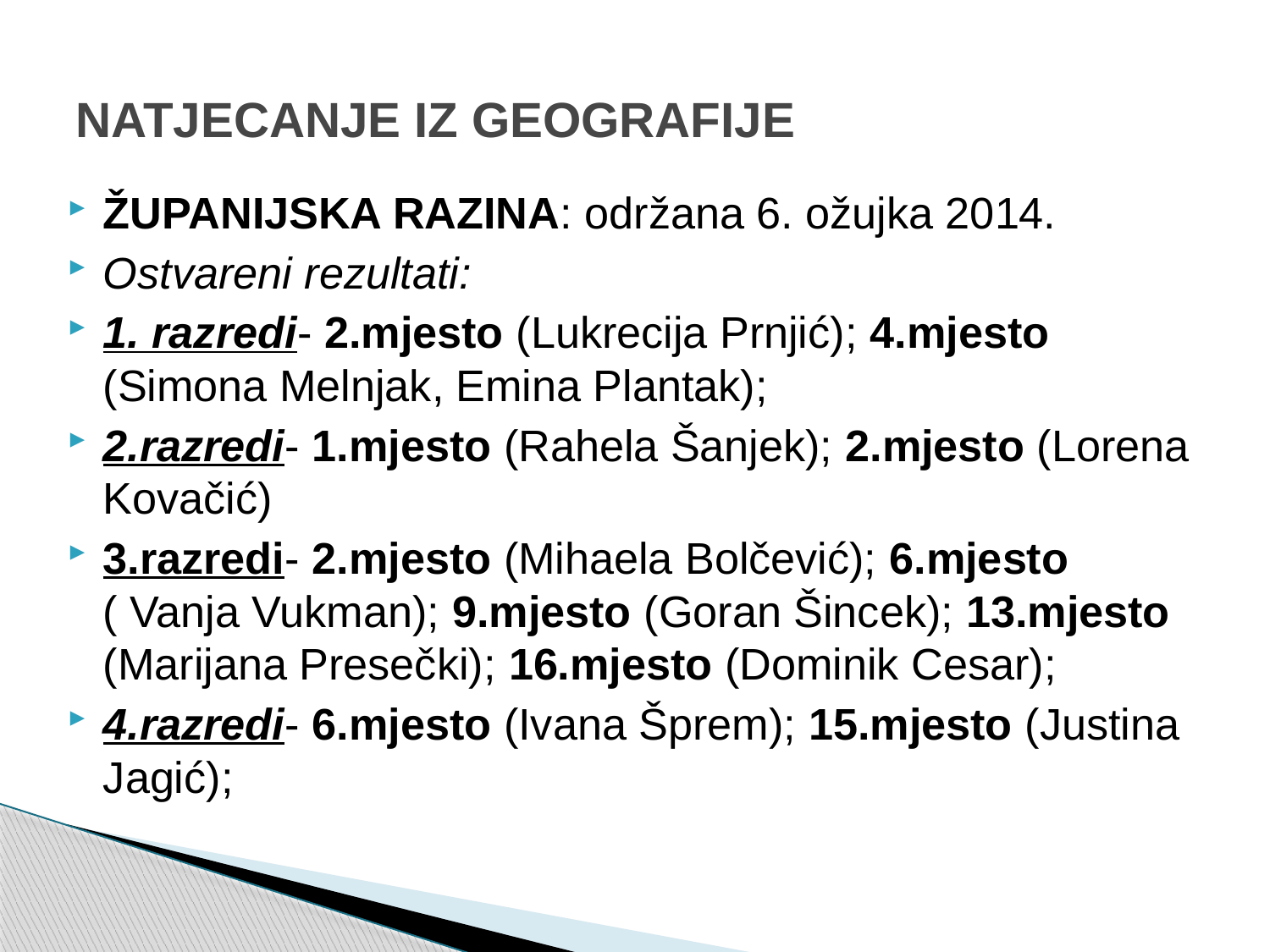

# NATJECANJE IZ GEOGRAFIJE
ŽUPANIJSKA RAZINA: održana 6. ožujka 2014.
Ostvareni rezultati:
1. razredi- 2.mjesto (Lukrecija Prnjić); 4.mjesto (Simona Melnjak, Emina Plantak);
2.razredi- 1.mjesto (Rahela Šanjek); 2.mjesto (Lorena Kovačić)
3.razredi- 2.mjesto (Mihaela Bolčević); 6.mjesto ( Vanja Vukman); 9.mjesto (Goran Šincek); 13.mjesto (Marijana Presečki); 16.mjesto (Dominik Cesar);
4.razredi- 6.mjesto (Ivana Šprem); 15.mjesto (Justina Jagić);